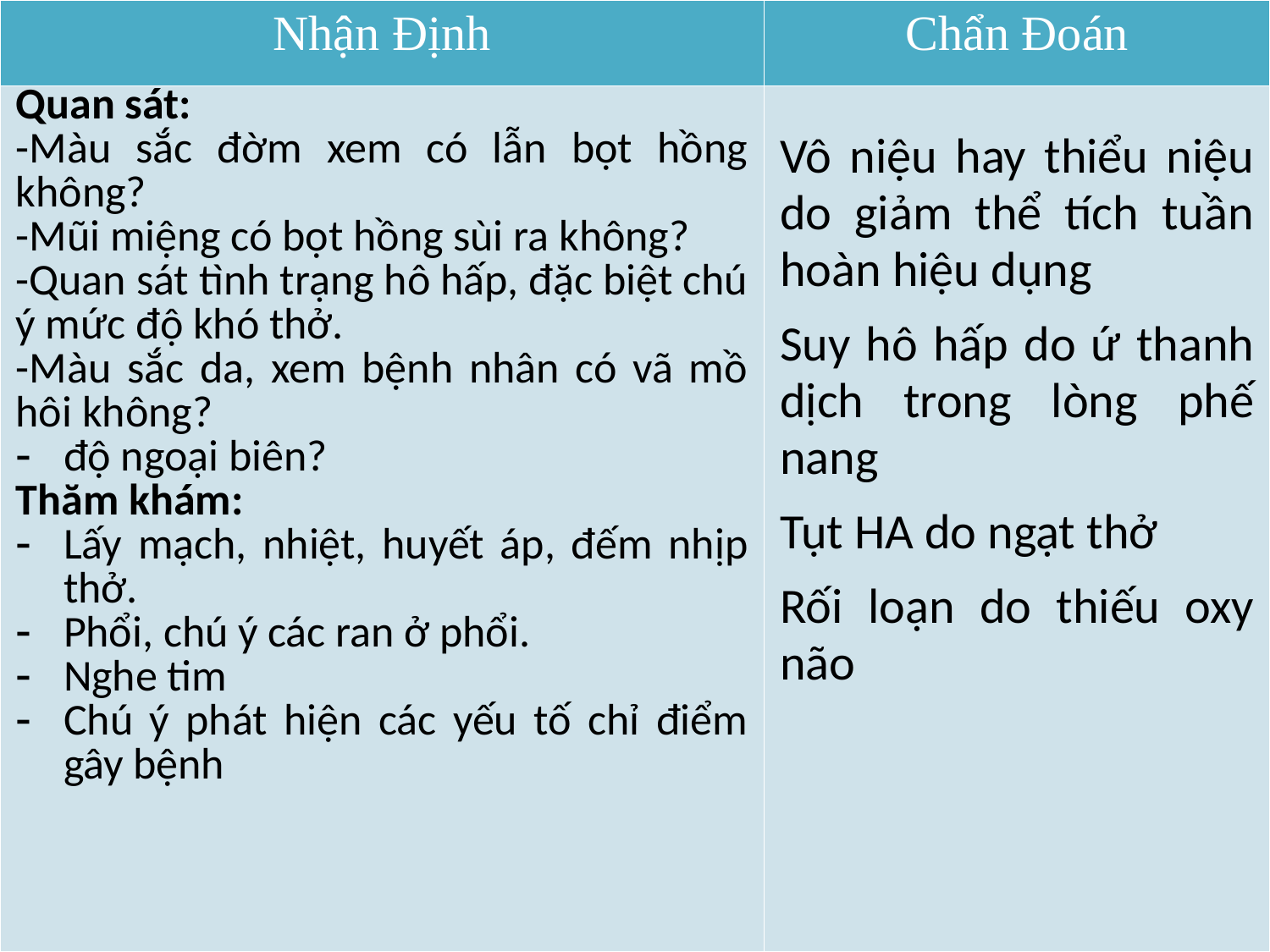

| Nhận Định | Chẩn Đoán |
| --- | --- |
| Quan sát: -Màu sắc đờm xem có lẫn bọt hồng không? -Mũi miệng có bọt hồng sùi ra không? -Quan sát tình trạng hô hấp, đặc biệt chú ý mức độ khó thở. -Màu sắc da, xem bệnh nhân có vã mồ hôi không? độ ngoại biên? Thăm khám: Lấy mạch, nhiệt, huyết áp, đếm nhịp thở. Phổi, chú ý các ran ở phổi. Nghe tim Chú ý phát hiện các yếu tố chỉ điểm gây bệnh | Vô niệu hay thiểu niệu do giảm thể tích tuần hoàn hiệu dụng Suy hô hấp do ứ thanh dịch trong lòng phế nang Tụt HA do ngạt thở Rối loạn do thiếu oxy não |